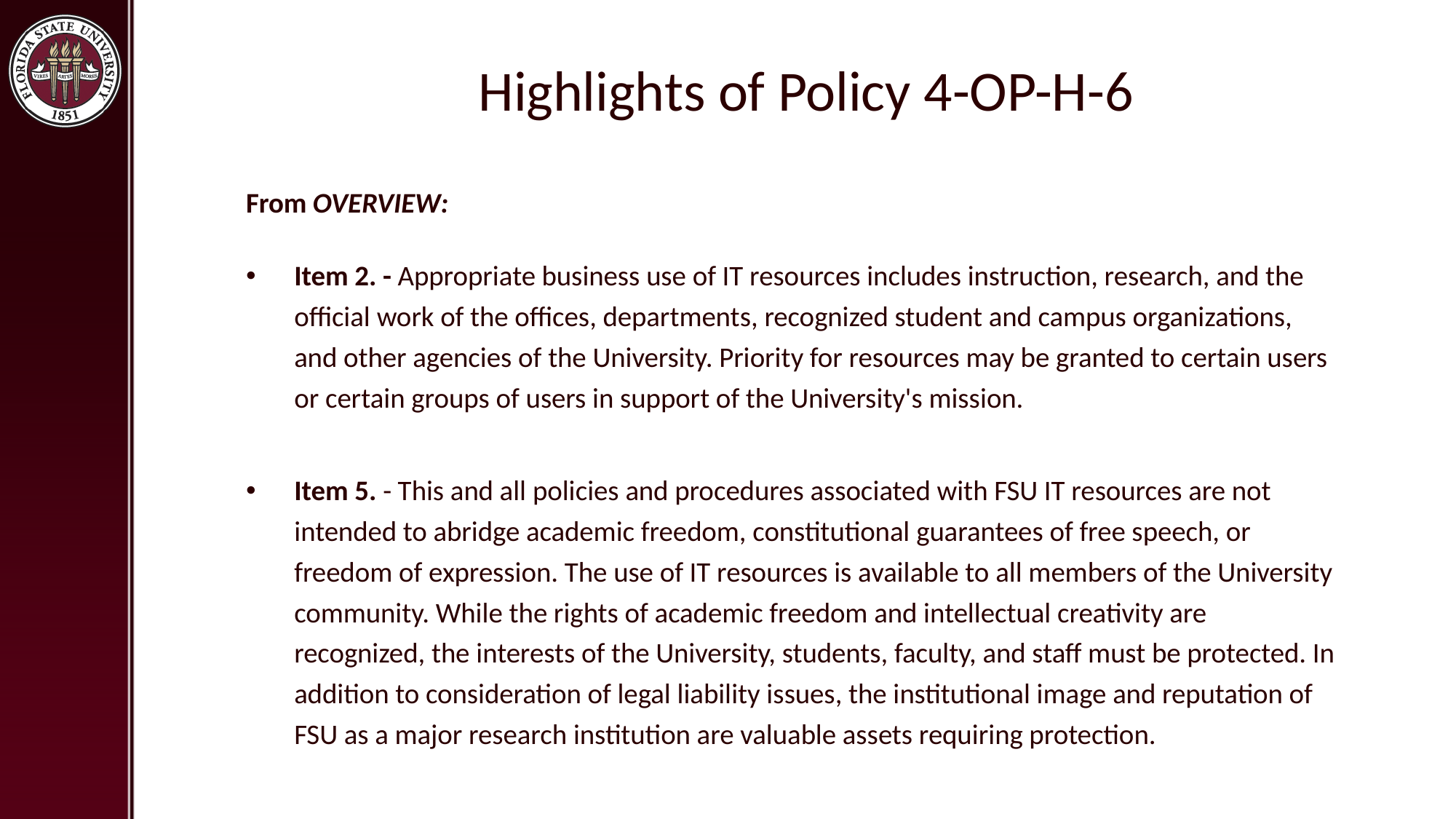

# Highlights of Policy 4-OP-H-6

From OVERVIEW:

Item 2. - Appropriate business use of IT resources includes instruction, research, and the official work of the offices, departments, recognized student and campus organizations, and other agencies of the University. Priority for resources may be granted to certain users or certain groups of users in support of the University's mission.

Item 5. - This and all policies and procedures associated with FSU IT resources are not intended to abridge academic freedom, constitutional guarantees of free speech, or freedom of expression. The use of IT resources is available to all members of the University community. While the rights of academic freedom and intellectual creativity are recognized, the interests of the University, students, faculty, and staff must be protected. In addition to consideration of legal liability issues, the institutional image and reputation of FSU as a major research institution are valuable assets requiring protection.